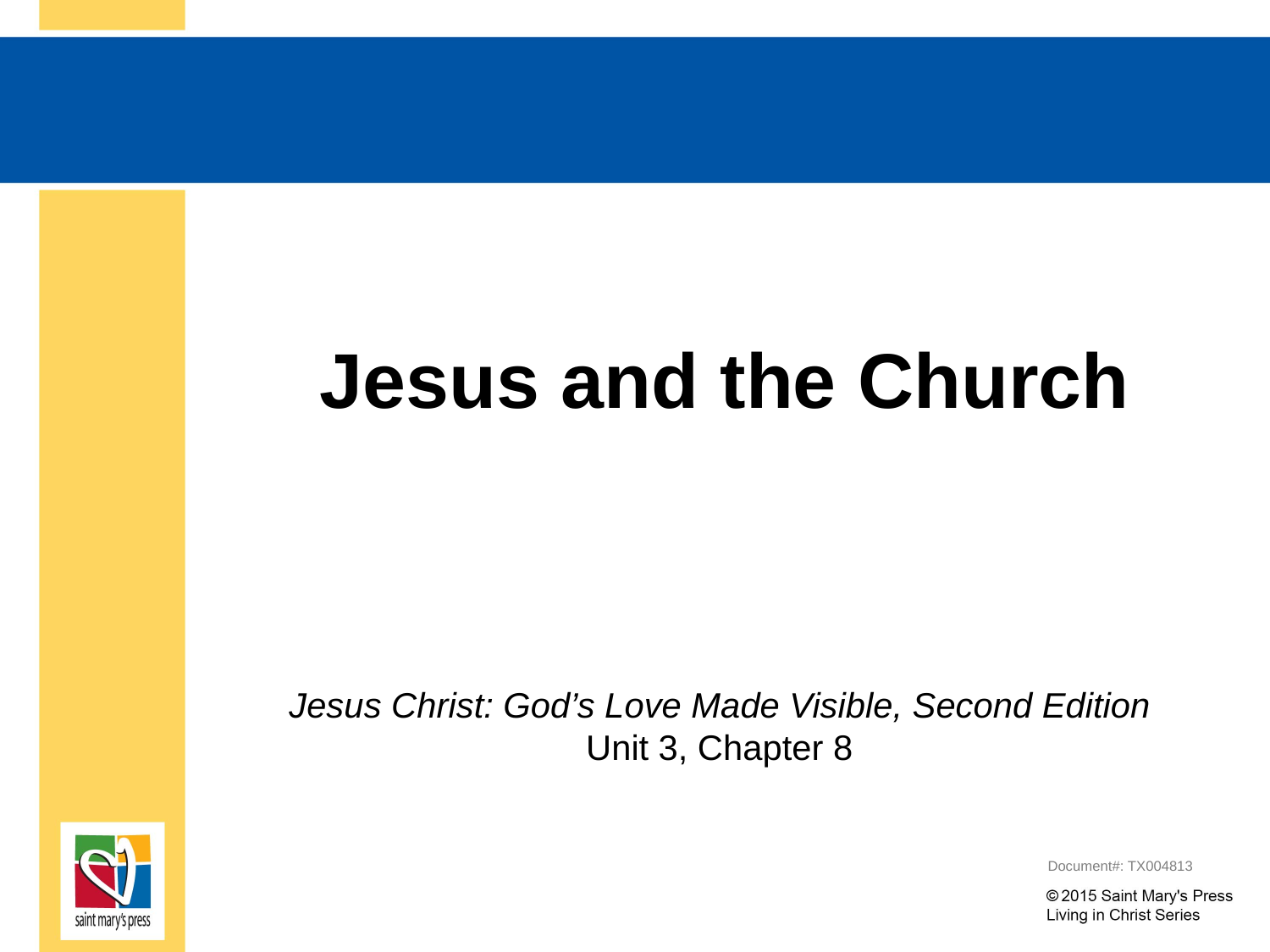

# Jesus and the Church
Jesus Christ: God’s Love Made Visible, Second Edition
Unit 3, Chapter 8
Document#: TX004813